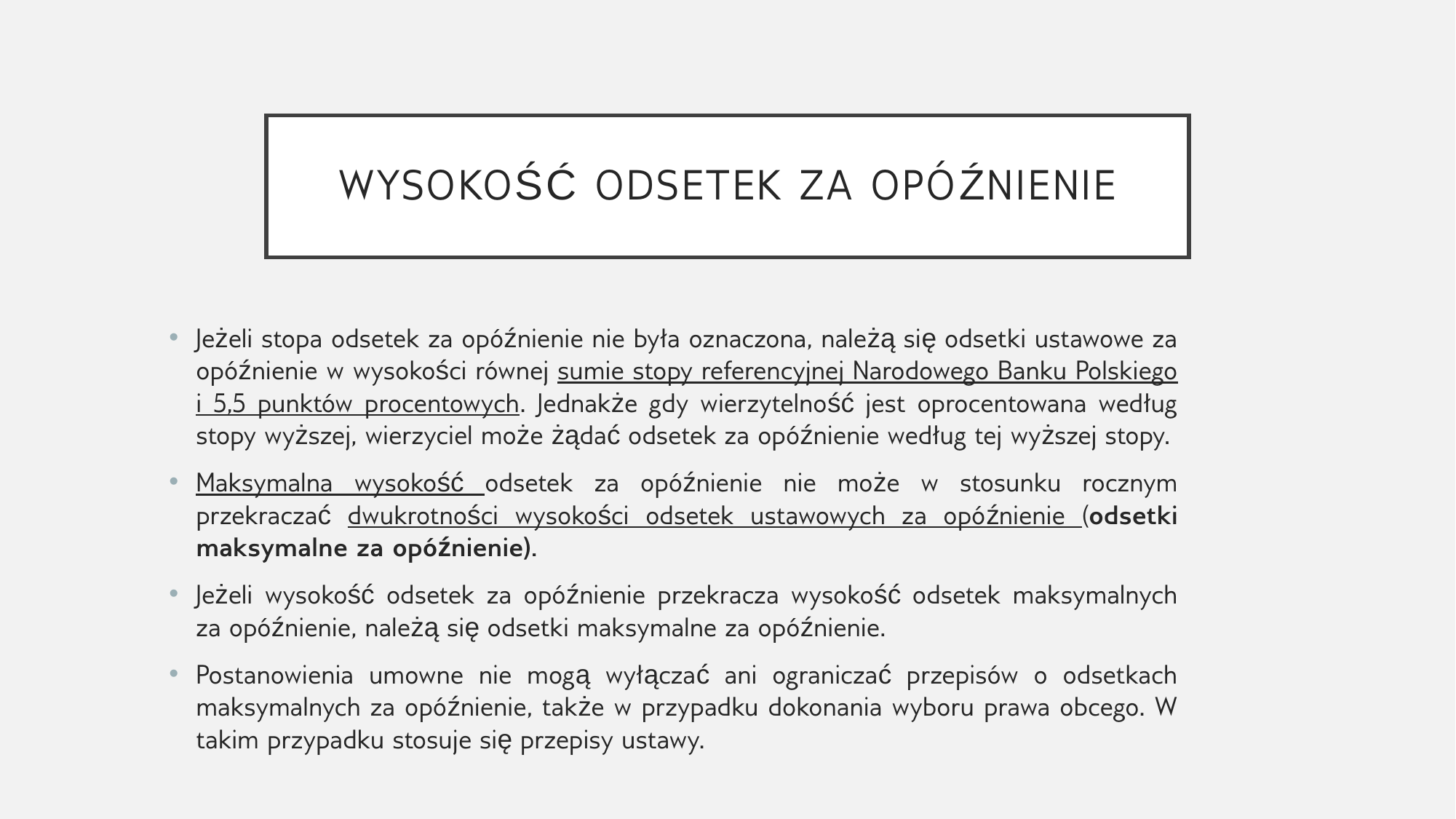

# Wysokość odsetek za opóźnienie
Jeżeli stopa odsetek za opóźnienie nie była oznaczona, należą się odsetki ustawowe za opóźnienie w wysokości równej sumie stopy referencyjnej Narodowego Banku Polskiego i 5,5 punktów procentowych. Jednakże gdy wierzytelność jest oprocentowana według stopy wyższej, wierzyciel może żądać odsetek za opóźnienie według tej wyższej stopy.
Maksymalna wysokość odsetek za opóźnienie nie może w stosunku rocznym przekraczać dwukrotności wysokości odsetek ustawowych za opóźnienie (odsetki maksymalne za opóźnienie).
Jeżeli wysokość odsetek za opóźnienie przekracza wysokość odsetek maksymalnych za opóźnienie, należą się odsetki maksymalne za opóźnienie.
Postanowienia umowne nie mogą wyłączać ani ograniczać przepisów o odsetkach maksymalnych za opóźnienie, także w przypadku dokonania wyboru prawa obcego. W takim przypadku stosuje się przepisy ustawy.